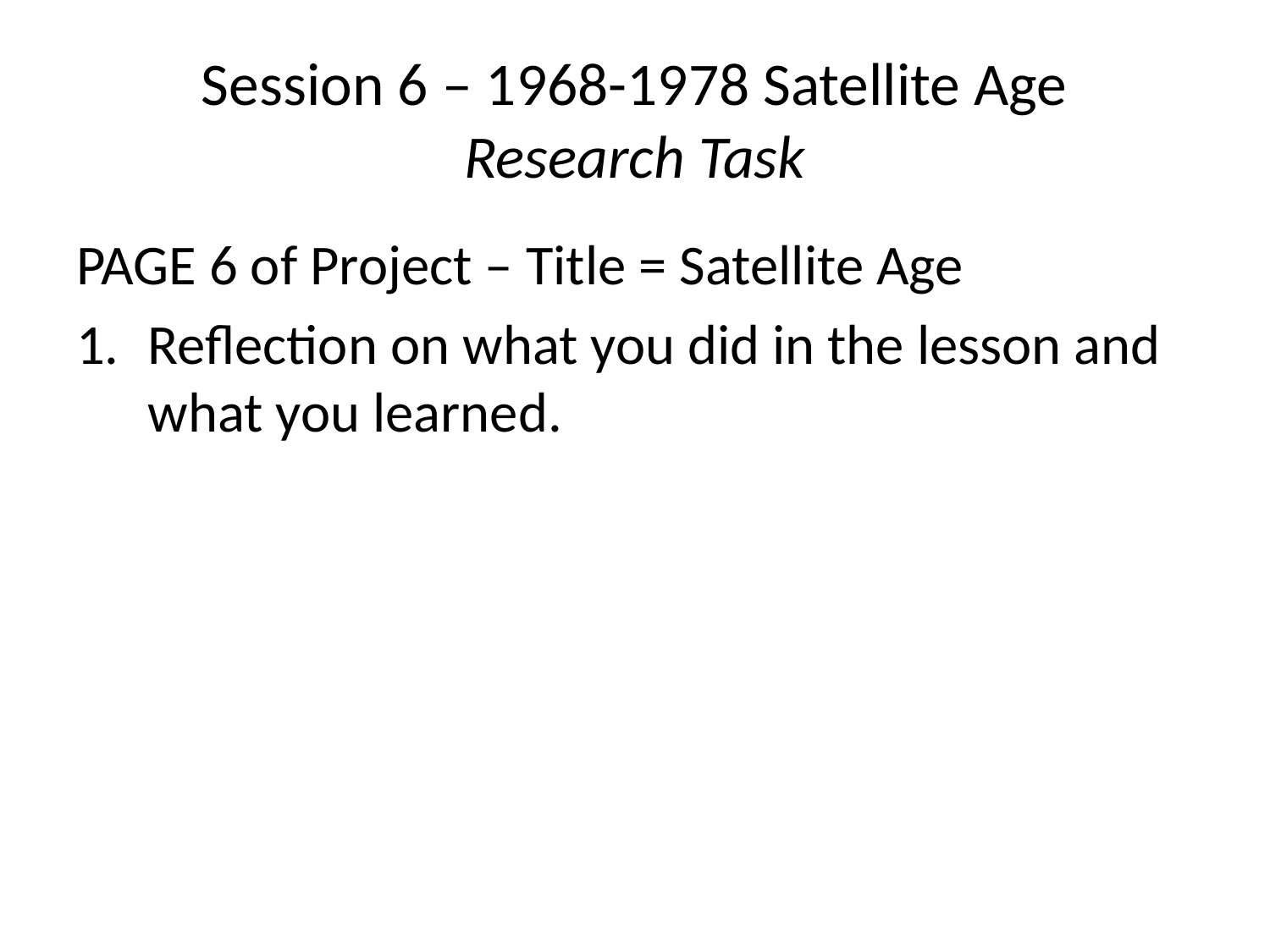

# Session 6 – 1968-1978 Satellite Age Research Task
PAGE 6 of Project – Title = Satellite Age
Reflection on what you did in the lesson and what you learned.